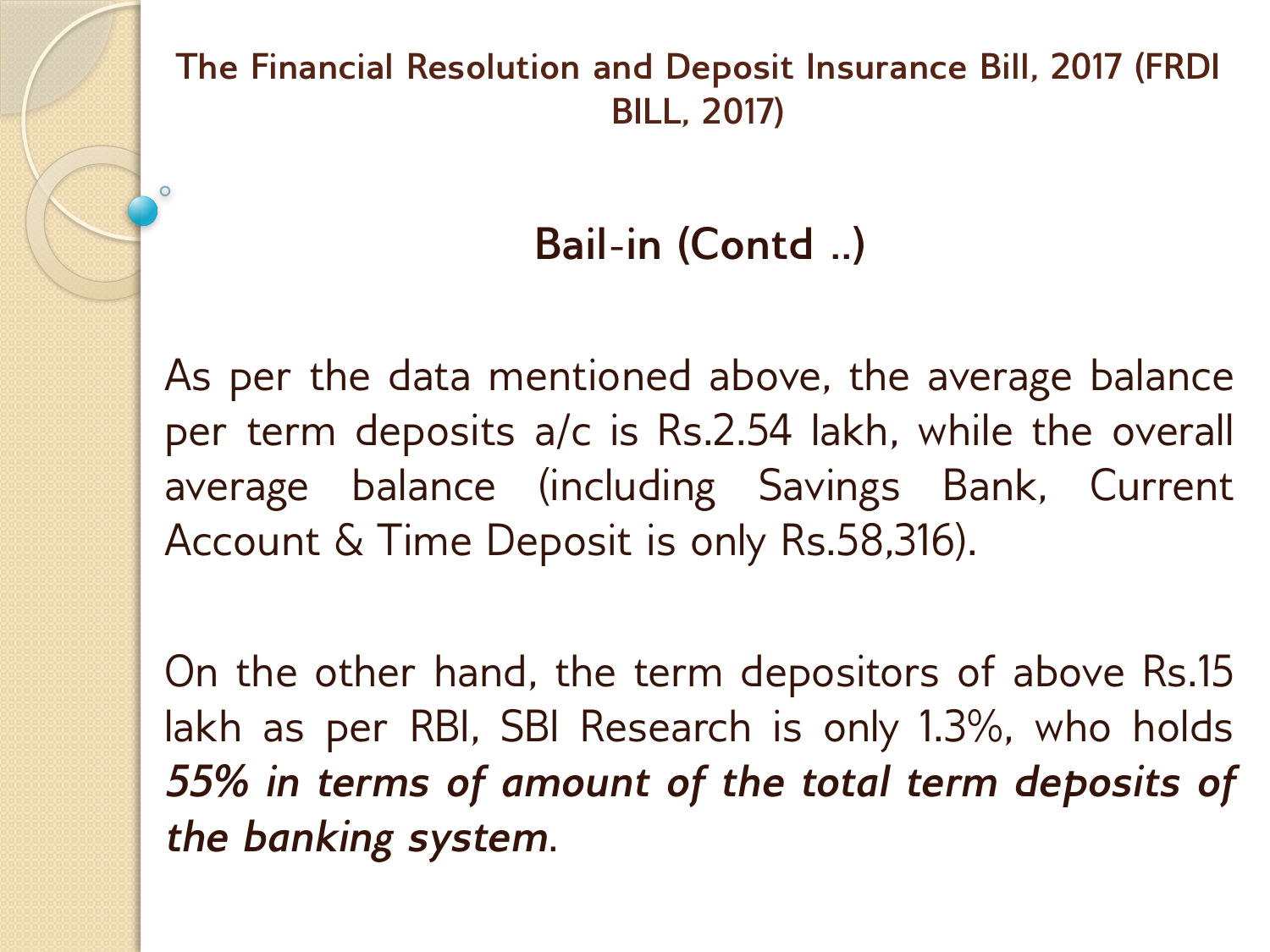

# The Financial Resolution and Deposit Insurance Bill, 2017 (FRDI BILL, 2017)

Bail-in (Contd ..)

As per the data mentioned above, the average balance per term deposits a/c is Rs.2.54 lakh, while the overall average balance (including Savings Bank, Current Account & Time Deposit is only Rs.58,316).

On the other hand, the term depositors of above Rs.15 lakh as per RBI, SBI Research is only 1.3%, who holds 55% in terms of amount of the total term deposits of the banking system.